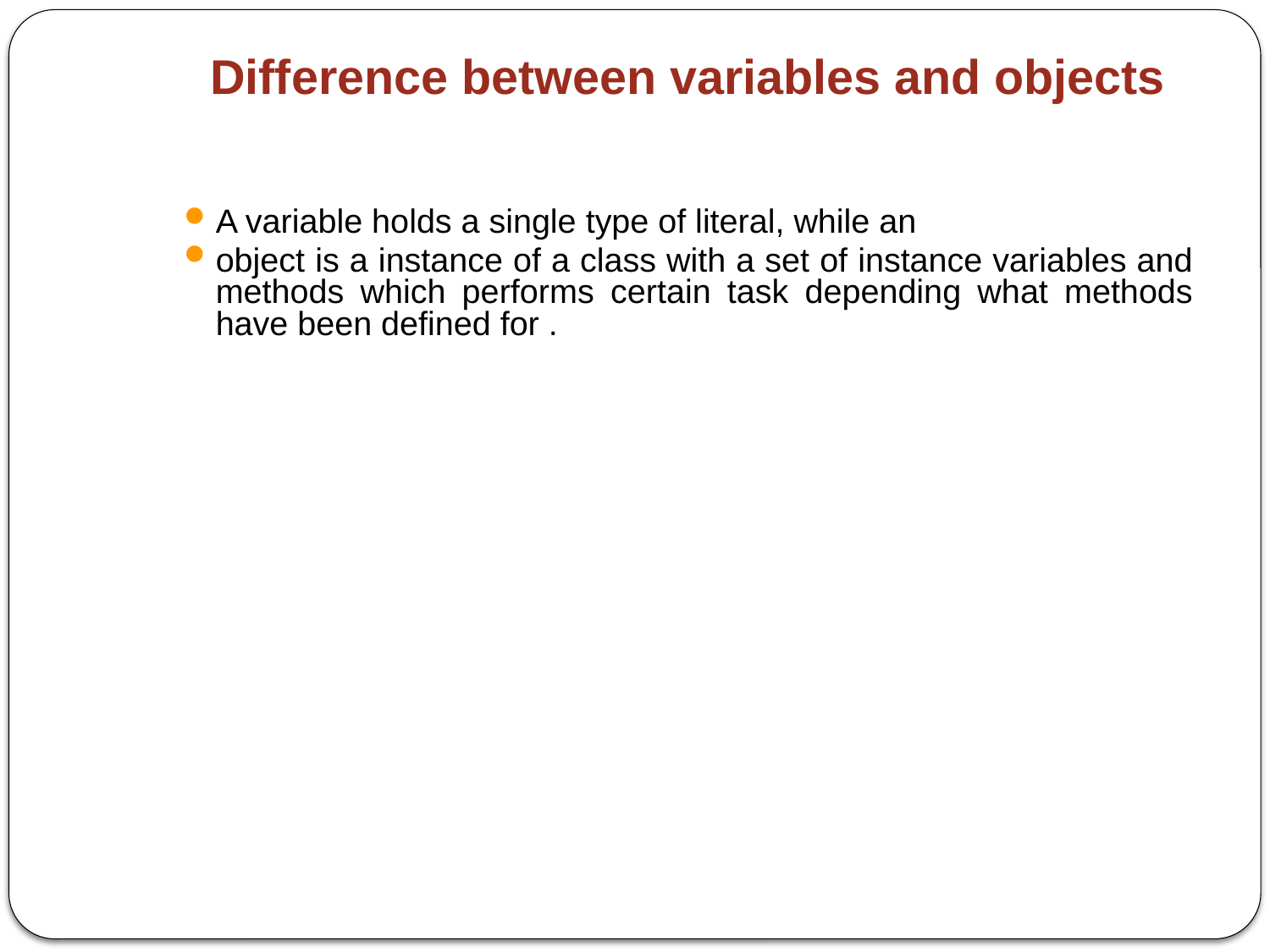

# Difference between variables and objects
A variable holds a single type of literal, while an
object is a instance of a class with a set of instance variables and methods which performs certain task depending what methods have been defined for .